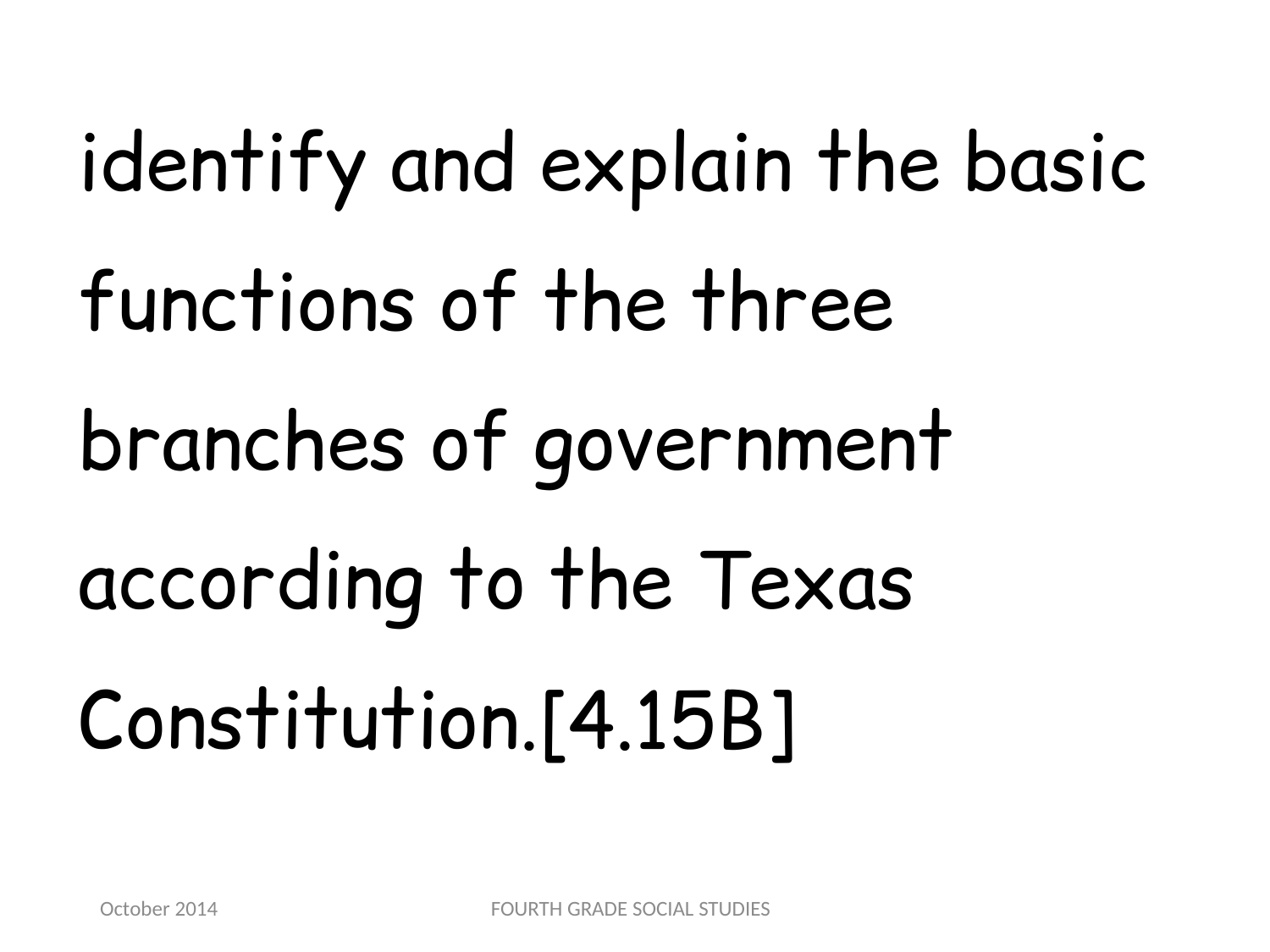

identify and explain the basic functions of the three branches of government according to the Texas Constitution.[4.15B]
October 2014
FOURTH GRADE SOCIAL STUDIES